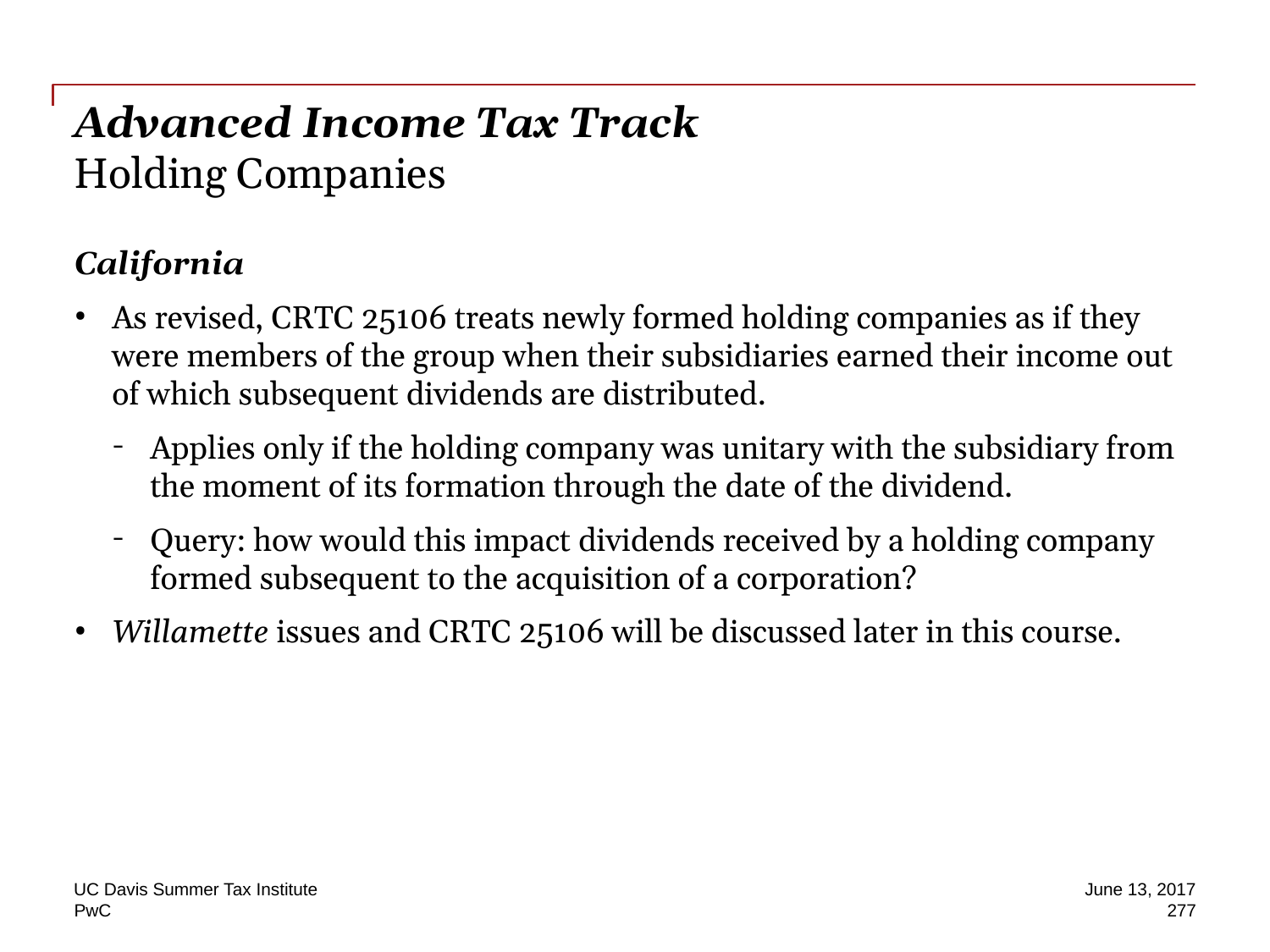

# Advanced Income Tax Track Holding Companies
California
As revised, CRTC 25106 treats newly formed holding companies as if they were members of the group when their subsidiaries earned their income out of which subsequent dividends are distributed.
Applies only if the holding company was unitary with the subsidiary from the moment of its formation through the date of the dividend.
Query: how would this impact dividends received by a holding company formed subsequent to the acquisition of a corporation?
Willamette issues and CRTC 25106 will be discussed later in this course.
UC Davis Summer Tax Institute
June 13, 2017
277